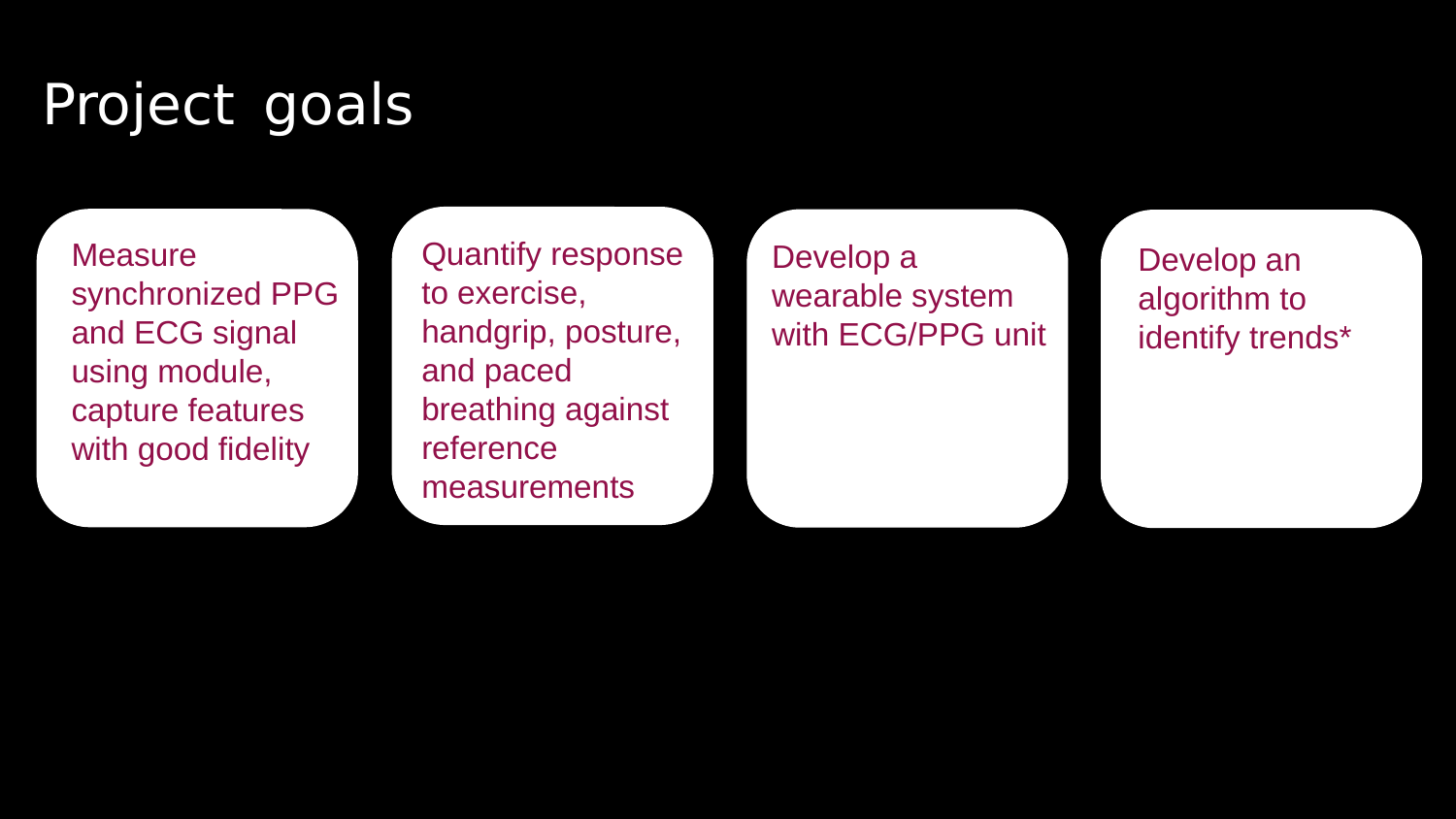

Project goals

Quantify response to exercise, handgrip, posture, and paced breathing against reference measurements
Measure synchronized PPG and ECG signal using module, capture features with good fidelity
Develop a wearable system with ECG/PPG unit
Develop an algorithm to identify trends*